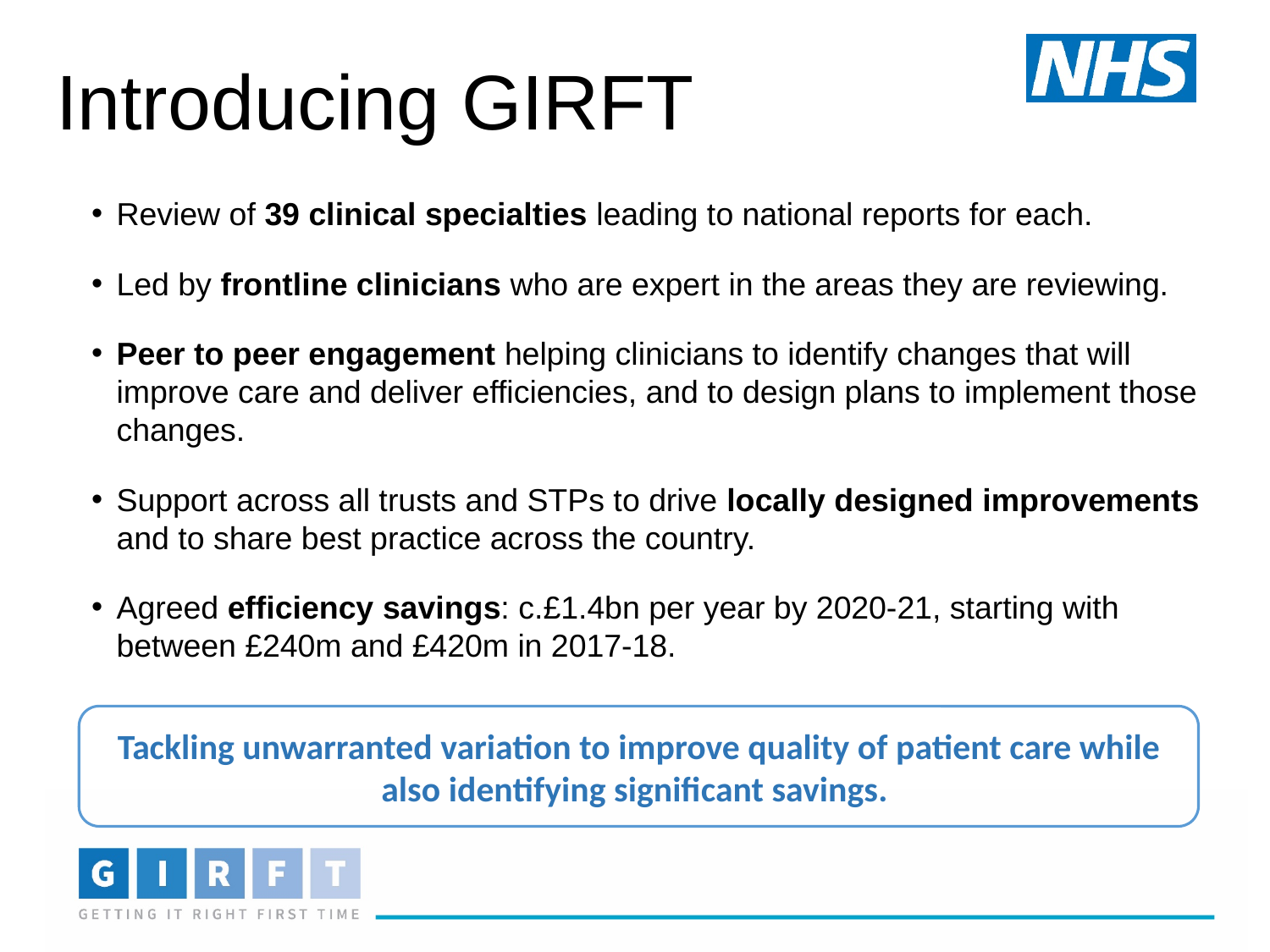

Introducing GIRFT
Review of 39 clinical specialties leading to national reports for each.
Led by frontline clinicians who are expert in the areas they are reviewing.
Peer to peer engagement helping clinicians to identify changes that will improve care and deliver efficiencies, and to design plans to implement those changes.
Support across all trusts and STPs to drive locally designed improvements and to share best practice across the country.
Agreed efficiency savings: c.£1.4bn per year by 2020-21, starting with between £240m and £420m in 2017-18.
Tackling unwarranted variation to improve quality of patient care while also identifying significant savings.